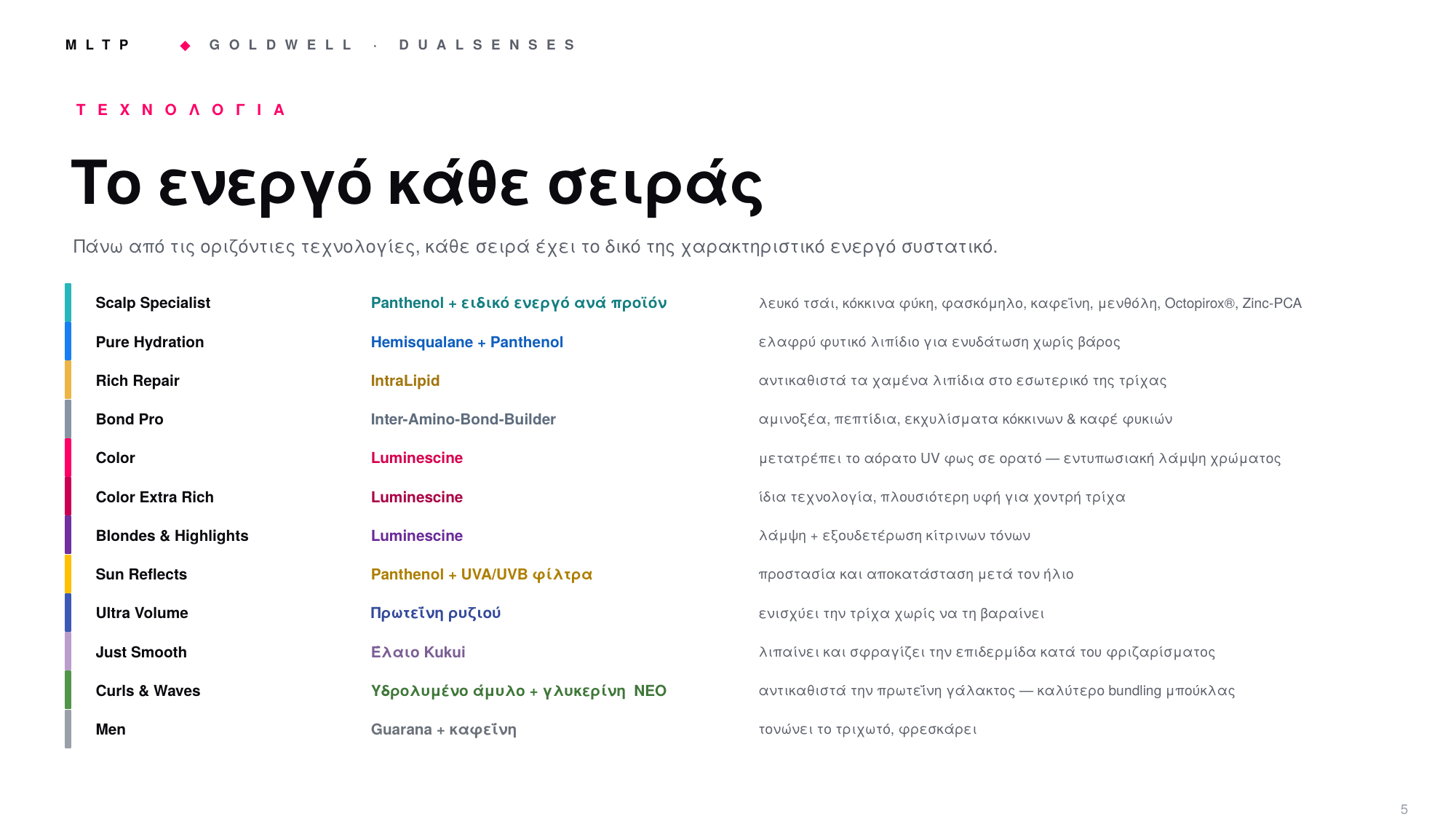

ΤΕΧΝΟΛΟΓΙΑ
Το ενεργό κάθε σειράς
Πάνω από τις οριζόντιες τεχνολογίες, κάθε σειρά έχει το δικό της χαρακτηριστικό ενεργό συστατικό.

Scalp Specialist
Panthenol + ειδικό ενεργό ανά προϊόν
λευκό τσάι, κόκκινα φύκη, φασκόμηλο, καφεΐνη, μενθόλη, Octopirox®, Zinc-PCA

Pure Hydration
Hemisqualane + Panthenol
ελαφρύ φυτικό λιπίδιο για ενυδάτωση χωρίς βάρος

Rich Repair
IntraLipid
αντικαθιστά τα χαμένα λιπίδια στο εσωτερικό της τρίχας

Bond Pro
Inter-Amino-Bond-Builder
αμινοξέα, πεπτίδια, εκχυλίσματα κόκκινων & καφέ φυκιών

Color
Luminescine
μετατρέπει το αόρατο UV φως σε ορατό — εντυπωσιακή λάμψη χρώματος

Color Extra Rich
Luminescine
ίδια τεχνολογία, πλουσιότερη υφή για χοντρή τρίχα

Blondes & Highlights
Luminescine
λάμψη + εξουδετέρωση κίτρινων τόνων

Sun Reflects
Panthenol + UVA/UVB φίλτρα
προστασία και αποκατάσταση μετά τον ήλιο

Ultra Volume
Πρωτεΐνη ρυζιού
ενισχύει την τρίχα χωρίς να τη βαραίνει

Just Smooth
Έλαιο Kukui
λιπαίνει και σφραγίζει την επιδερμίδα κατά του φριζαρίσματος

Curls & Waves
Υδρολυμένο άμυλο + γλυκερίνη  ΝΕΟ
αντικαθιστά την πρωτεΐνη γάλακτος — καλύτερο bundling μπούκλας

Men
Guarana + καφεΐνη
τονώνει το τριχωτό, φρεσκάρει
5